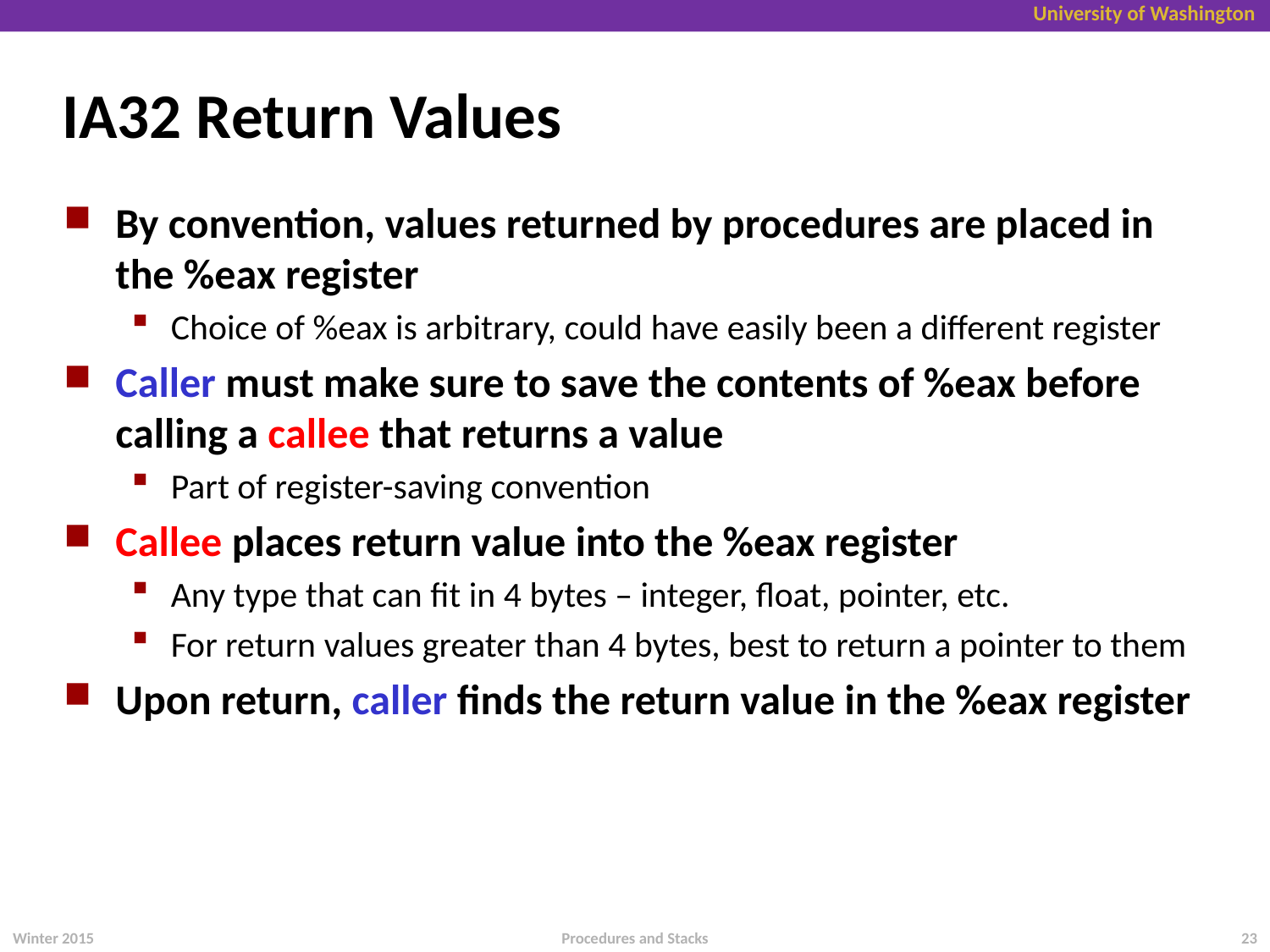

# IA32 Return Values
By convention, values returned by procedures are placed in the %eax register
Choice of %eax is arbitrary, could have easily been a different register
Caller must make sure to save the contents of %eax before calling a callee that returns a value
Part of register-saving convention
Callee places return value into the %eax register
Any type that can fit in 4 bytes – integer, float, pointer, etc.
For return values greater than 4 bytes, best to return a pointer to them
Upon return, caller finds the return value in the %eax register
Winter 2015
23
Procedures and Stacks